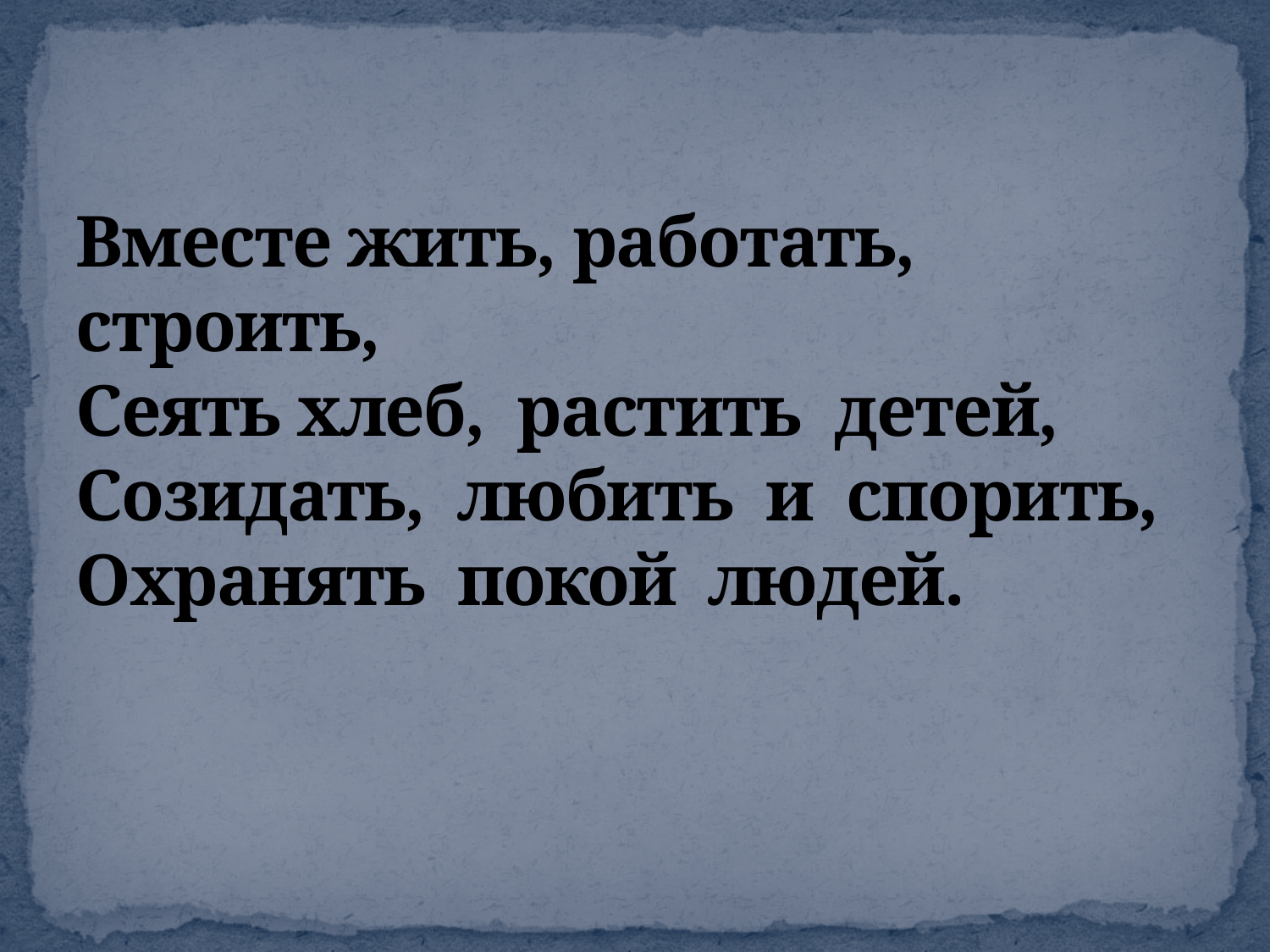

# Вместе жить, работать, строить, Сеять хлеб,  растить  детей, Созидать,  любить  и  спорить, Охранять  покой  людей.